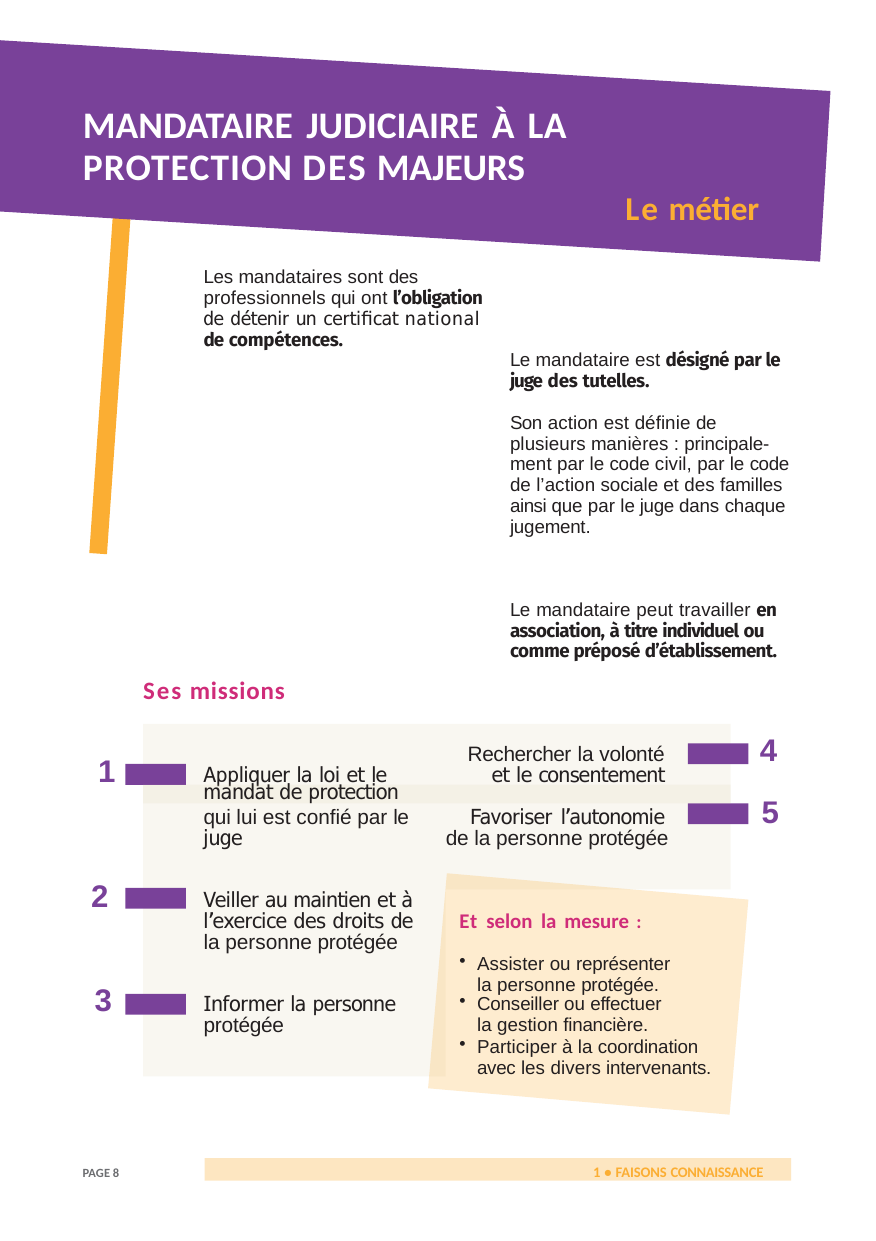

# MANDATAIRE JUDICIAIRE À LA PROTECTION DES MAJEURS
Le métier
Les mandataires sont des professionnels qui ont l’obligation de détenir un certificat national de compétences.

Le mandataire est désigné par le juge des tutelles.
Son action est définie de plusieurs manières : principale- ment par le code civil, par le code de l’action sociale et des familles ainsi que par le juge dans chaque jugement.

Le mandataire peut travailler en association, à titre individuel ou comme préposé d’établissement.
Ses missions

4
5
Rechercher la volonté
1
Appliquer la loi et le
et le consentement
mandat de protection
qui lui est confié par le	Favoriser l’autonomie
juge
de la personne protégée

2
Veiller au maintien et à
Et selon la mesure :
Assister ou représenter la personne protégée.
Conseiller ou effectuer
la gestion financière.
Participer à la coordination avec les divers intervenants.
l’exercice des droits de la personne protégée
3
Informer la personne
protégée
1 • FAISONS CONNAISSANCE
PAGE 8